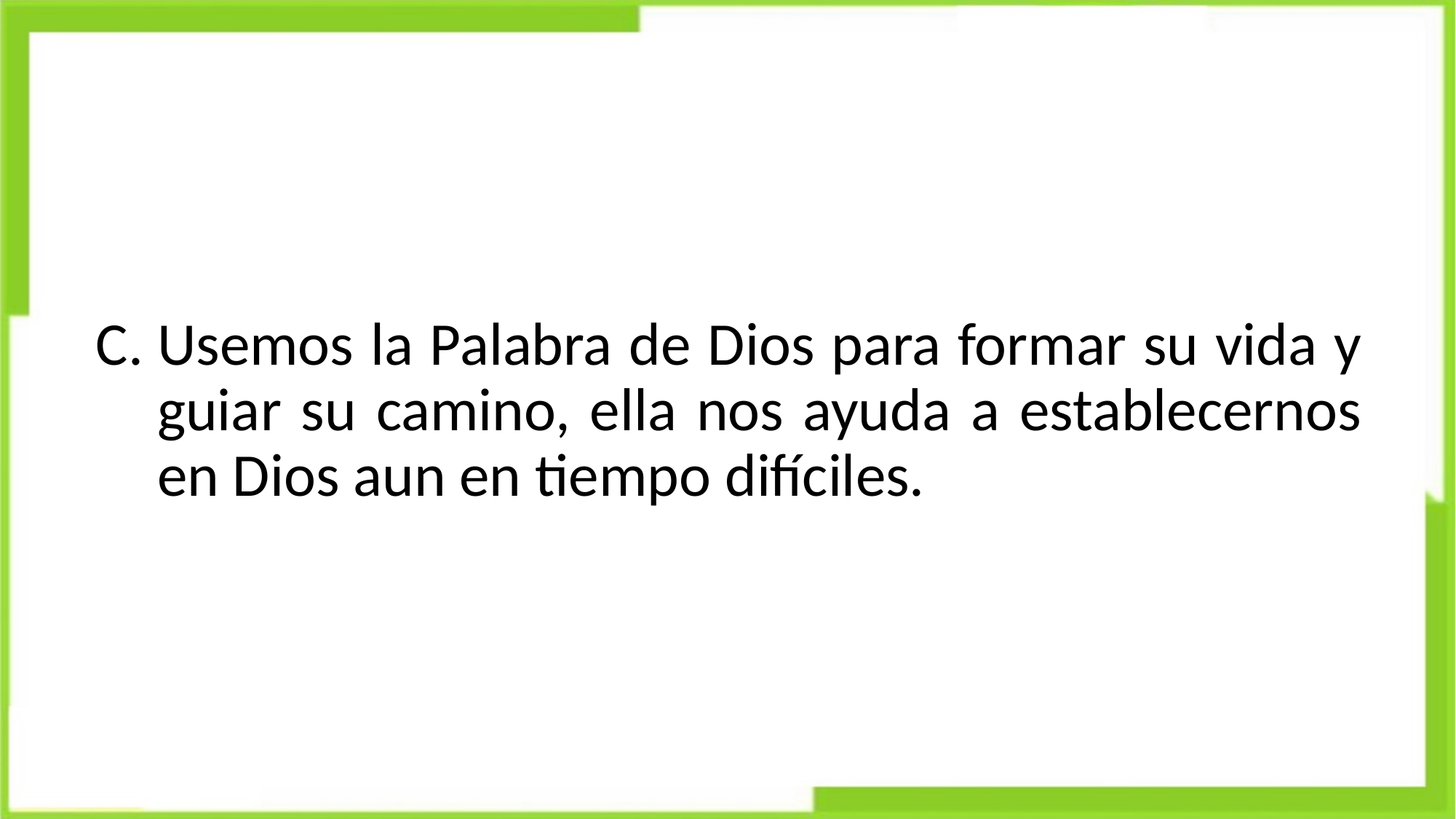

Usemos la Palabra de Dios para formar su vida y guiar su camino, ella nos ayuda a establecernos en Dios aun en tiempo difíciles.